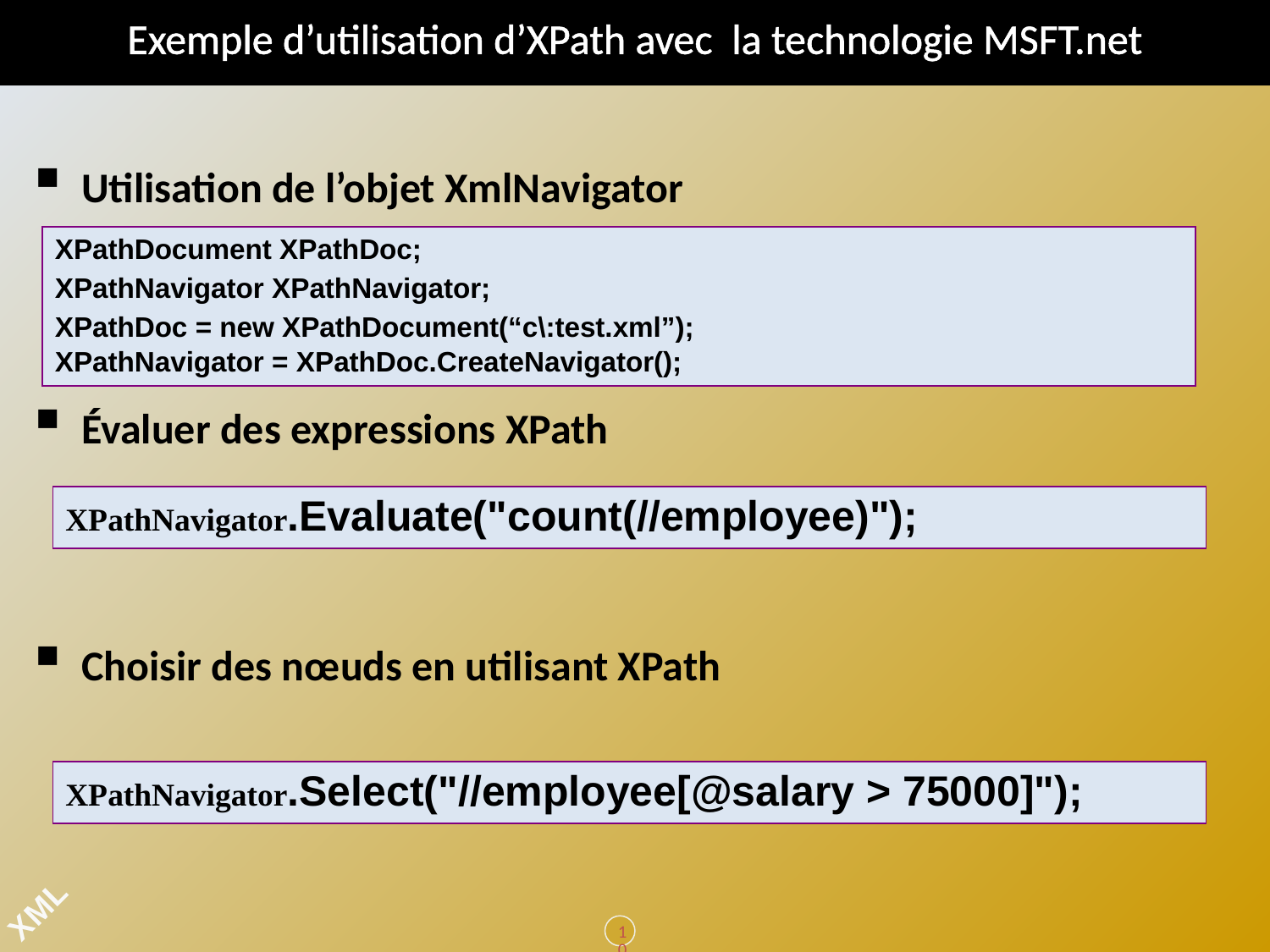

# Exemple d’utilisation d’XPath avec  la technologie MSFT.net

Utilisation de l’objet XmlNavigator

Évaluer des expressions XPath

Choisir des nœuds en utilisant XPath

XPathDocument XPathDoc;
XPathNavigator XPathNavigator;
XPathDoc = new XPathDocument(“c\:test.xml”);
XPathNavigator = XPathDoc.CreateNavigator();
XPathNavigator.Evaluate("count(//employee)");
XPathNavigator.Select("//employee[@salary > 75000]");
101